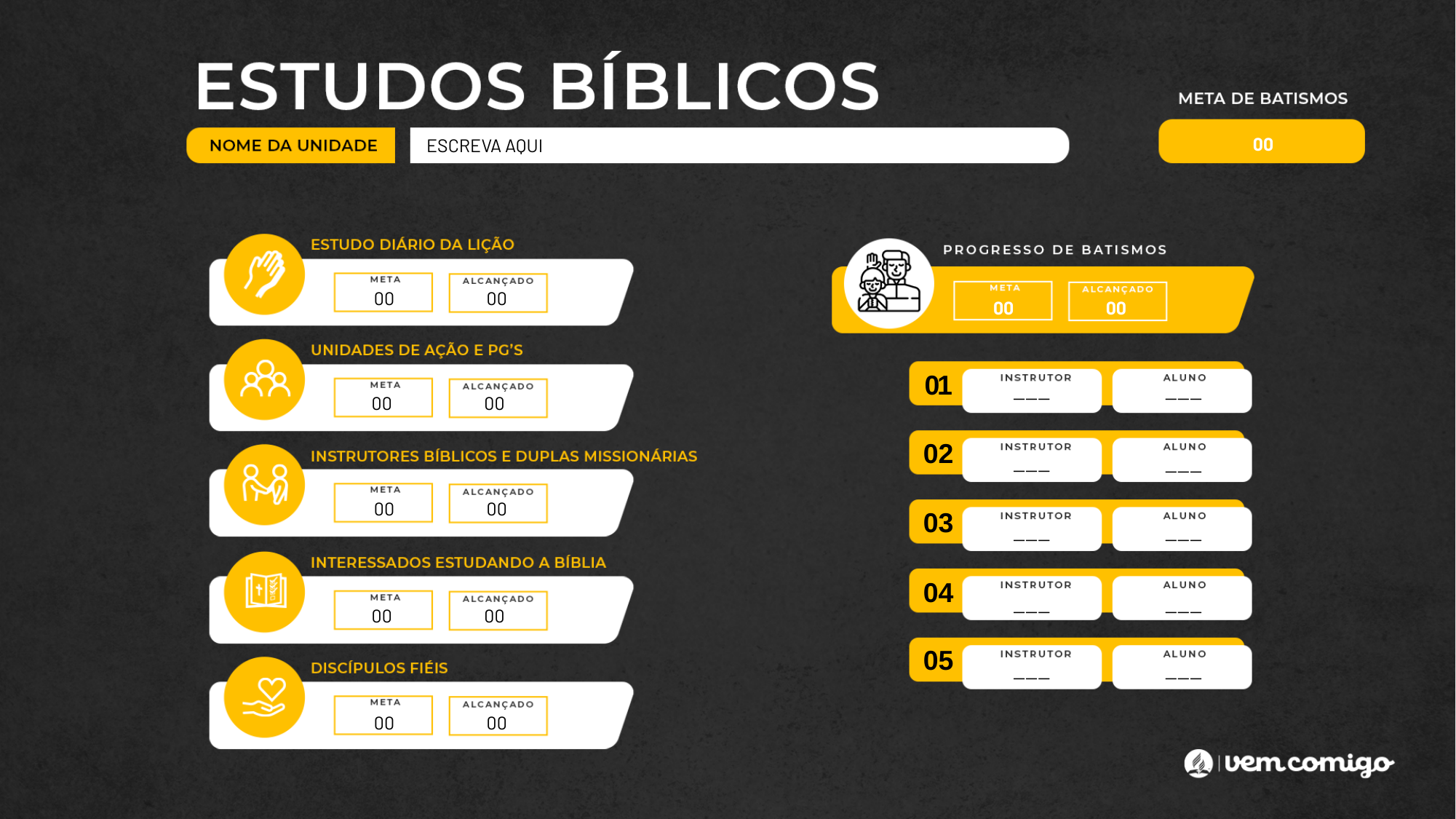

00
ESCREVA AQUI
00
00
00
00
01
------
------
00
00
02
------
------
00
00
03
------
------
04
------
------
00
00
05
------
------
00
00